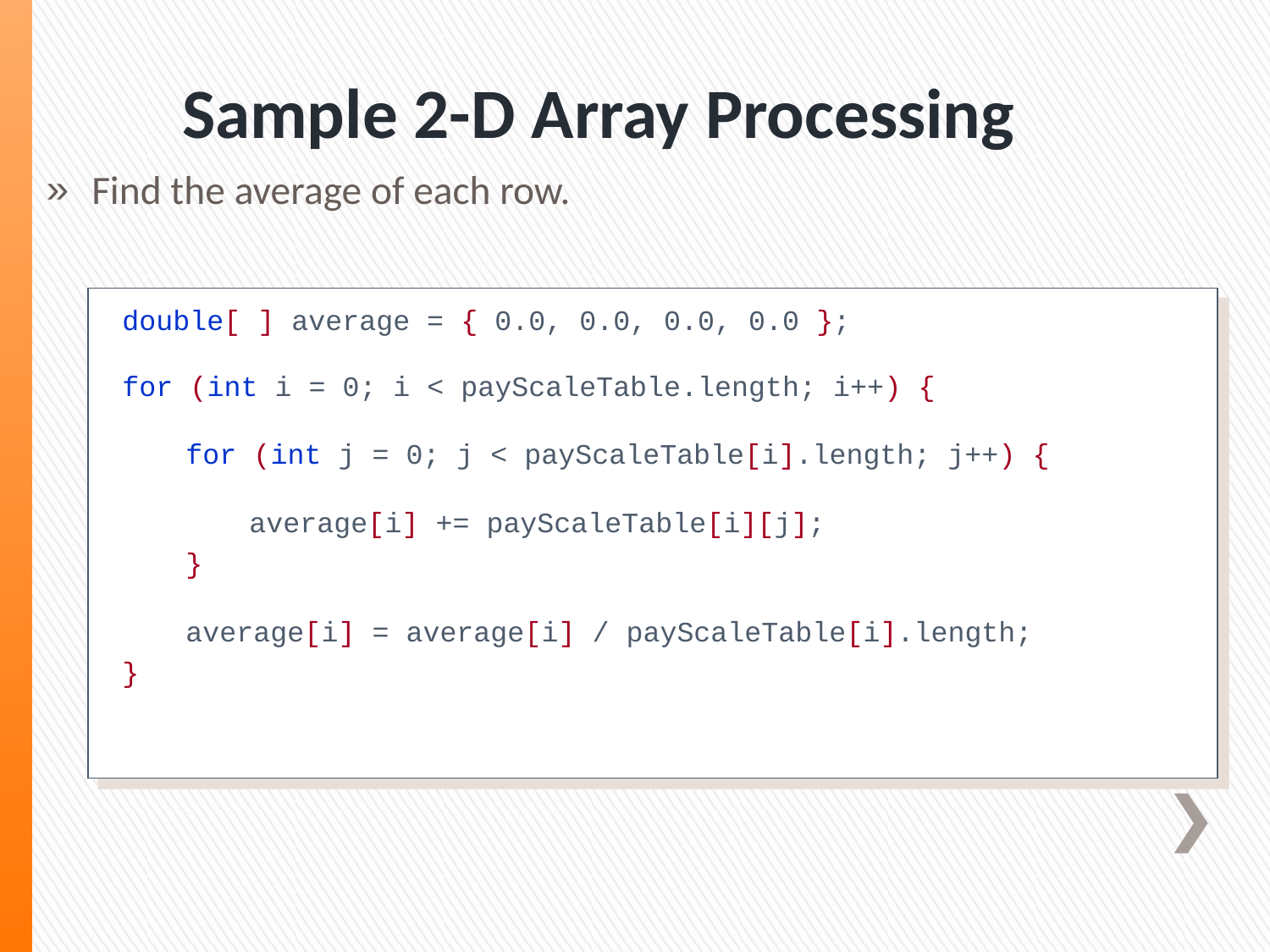

# Sample 2-D Array Processing
Find the average of each row.

double[ ] average = { 0.0, 0.0, 0.0, 0.0 };
for (int i = 0; i < payScaleTable.length; i++) {
	for (int j = 0; j < payScaleTable[i].length; j++) {
		average[i] += payScaleTable[i][j];
	}
	average[i] = average[i] / payScaleTable[i].length;
}